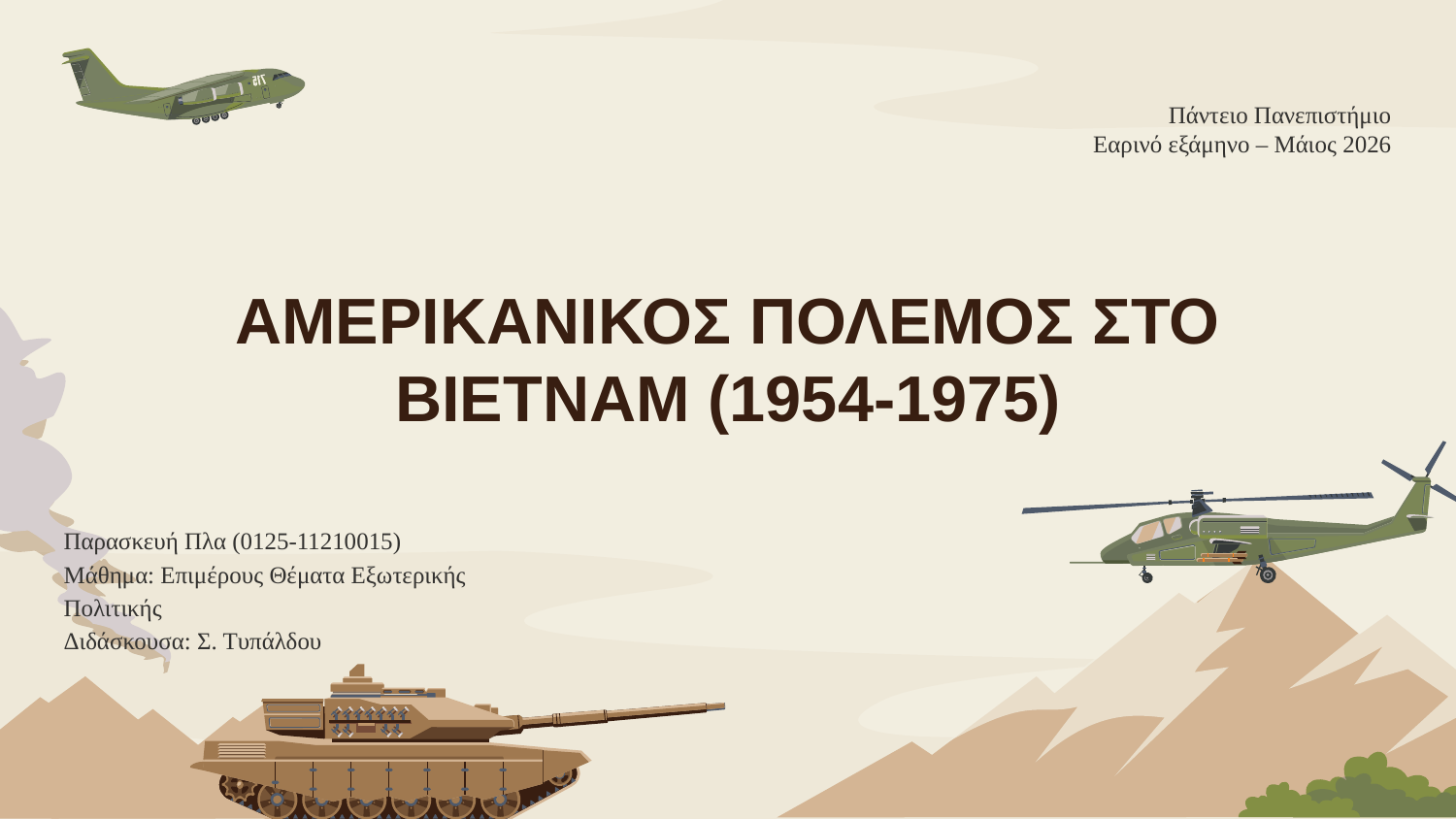

Πάντειο Πανεπιστήμιο
Εαρινό εξάμηνο – Μάιος 2026
# ΑΜΕΡΙΚΑΝΙΚΟΣ ΠΟΛΕΜΟΣ ΣΤΟ ΒΙΕΤΝΑΜ (1954-1975)

Παρασκευή Πλα (0125-11210015)
Μάθημα: Επιμέρους Θέματα Εξωτερικής Πολιτικής
Διδάσκουσα: Σ. Τυπάλδου